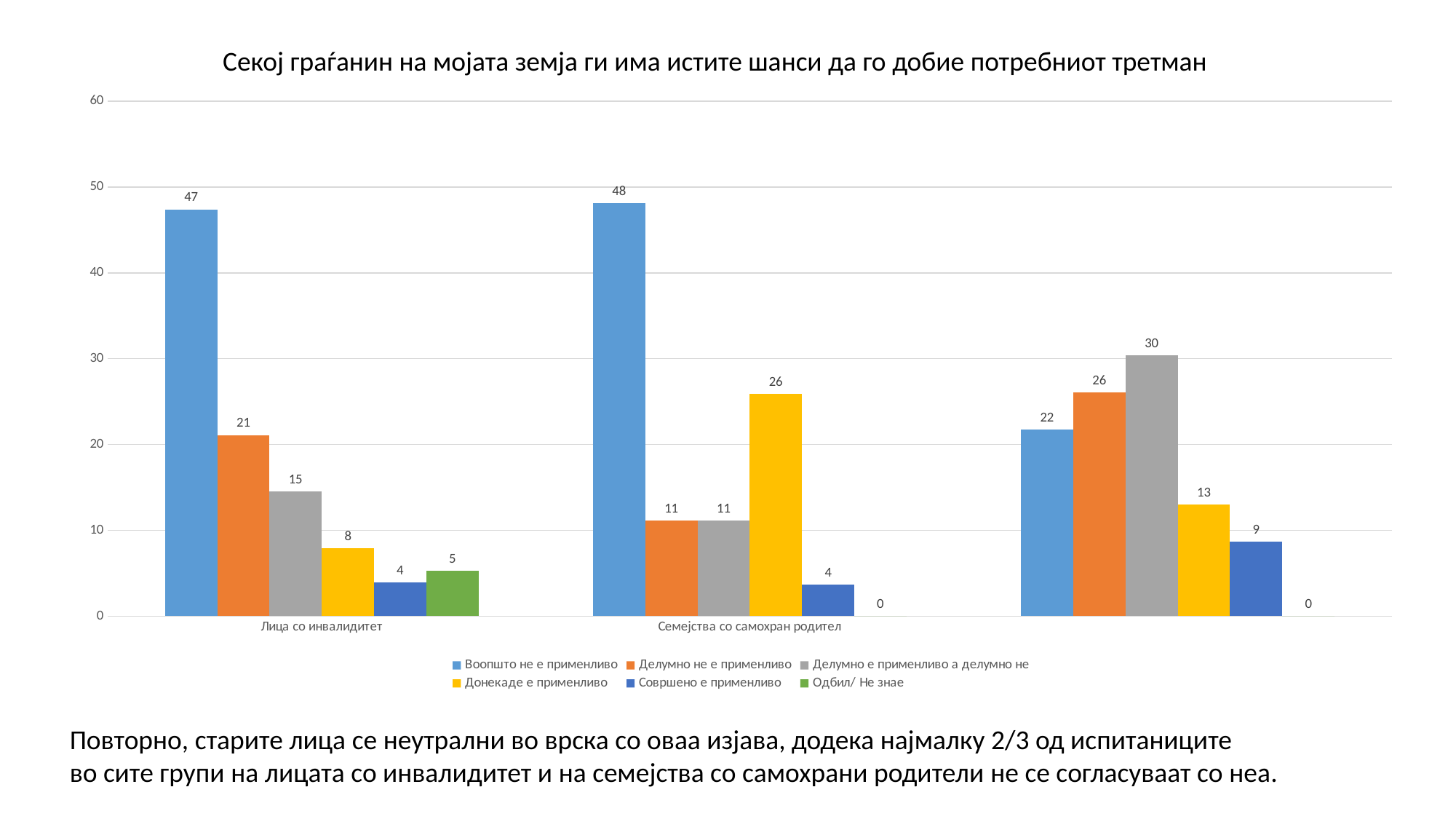

Секој граѓанин на мојата земја ги има истите шанси да го добие потребниот третман

### Chart

| Category | Воопшто не е применливо | Делумно не е применливо | Делумно е применливо а делумно не | Донекаде е применливо | Совршено е применливо | Одбил/ Не знае |
|---|---|---|---|---|---|---|
| Лица со инвалидитет | 47.4 | 21.1 | 14.5 | 7.9 | 3.9 | 5.3 |
| Семејства со самохран родител | 48.1 | 11.1 | 11.1 | 25.9 | 3.7 | 0.0 |
Повторно, старите лица се неутрални во врска со оваа изјава, додека најмалку 2/3 од испитаниците
во сите групи на лицата со инвалидитет и на семејства со самохрани родители не се согласуваат со неа.